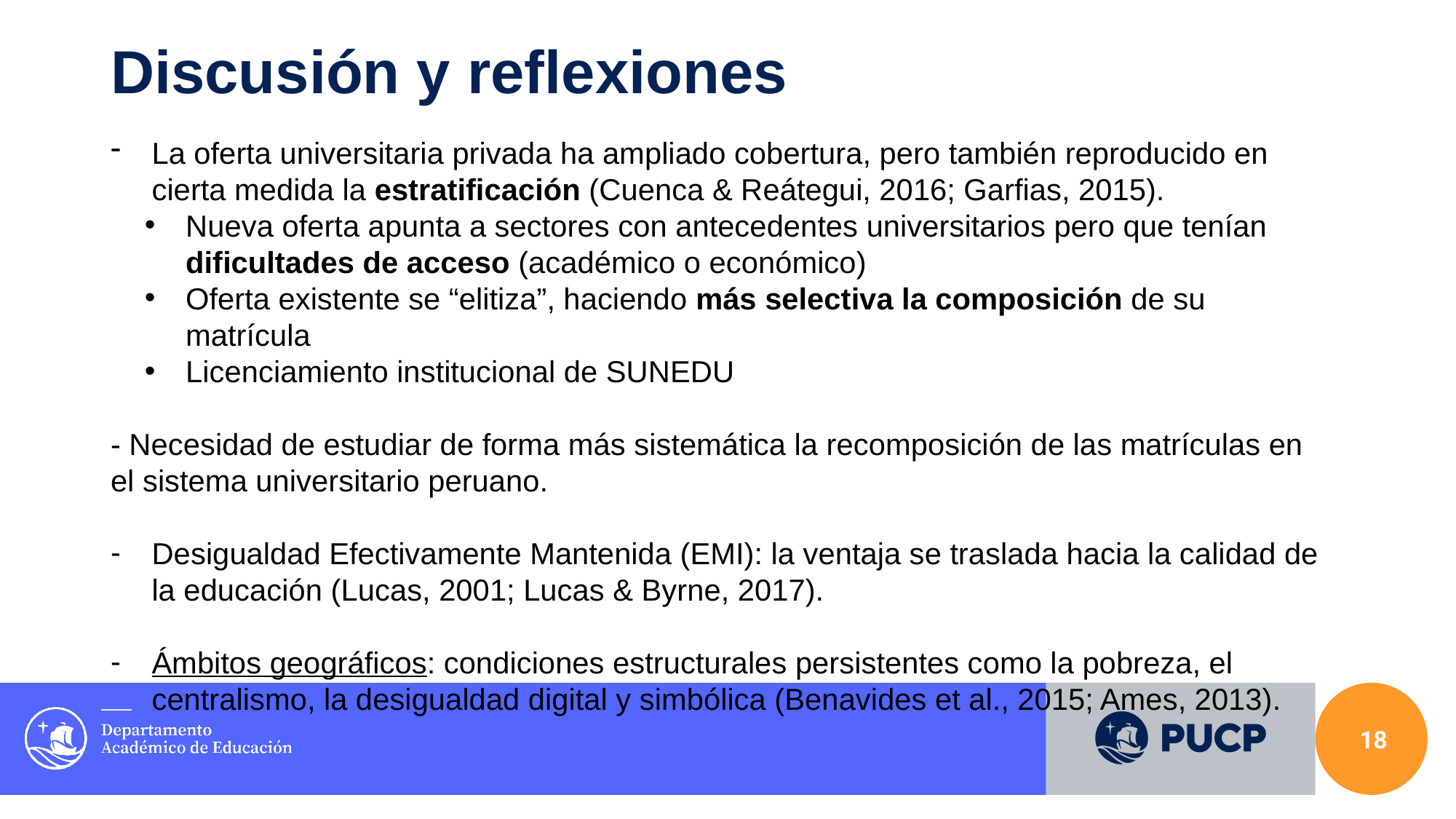

Discusión y reflexiones
La oferta universitaria privada ha ampliado cobertura, pero también reproducido en cierta medida la estratificación (Cuenca & Reátegui, 2016; Garfias, 2015).
Nueva oferta apunta a sectores con antecedentes universitarios pero que tenían dificultades de acceso (académico o económico)
Oferta existente se “elitiza”, haciendo más selectiva la composición de su matrícula
Licenciamiento institucional de SUNEDU

- Necesidad de estudiar de forma más sistemática la recomposición de las matrículas en el sistema universitario peruano.

Desigualdad Efectivamente Mantenida (EMI): la ventaja se traslada hacia la calidad de la educación (Lucas, 2001; Lucas & Byrne, 2017).

Ámbitos geográficos: condiciones estructurales persistentes como la pobreza, el centralismo, la desigualdad digital y simbólica (Benavides et al., 2015; Ames, 2013).
18